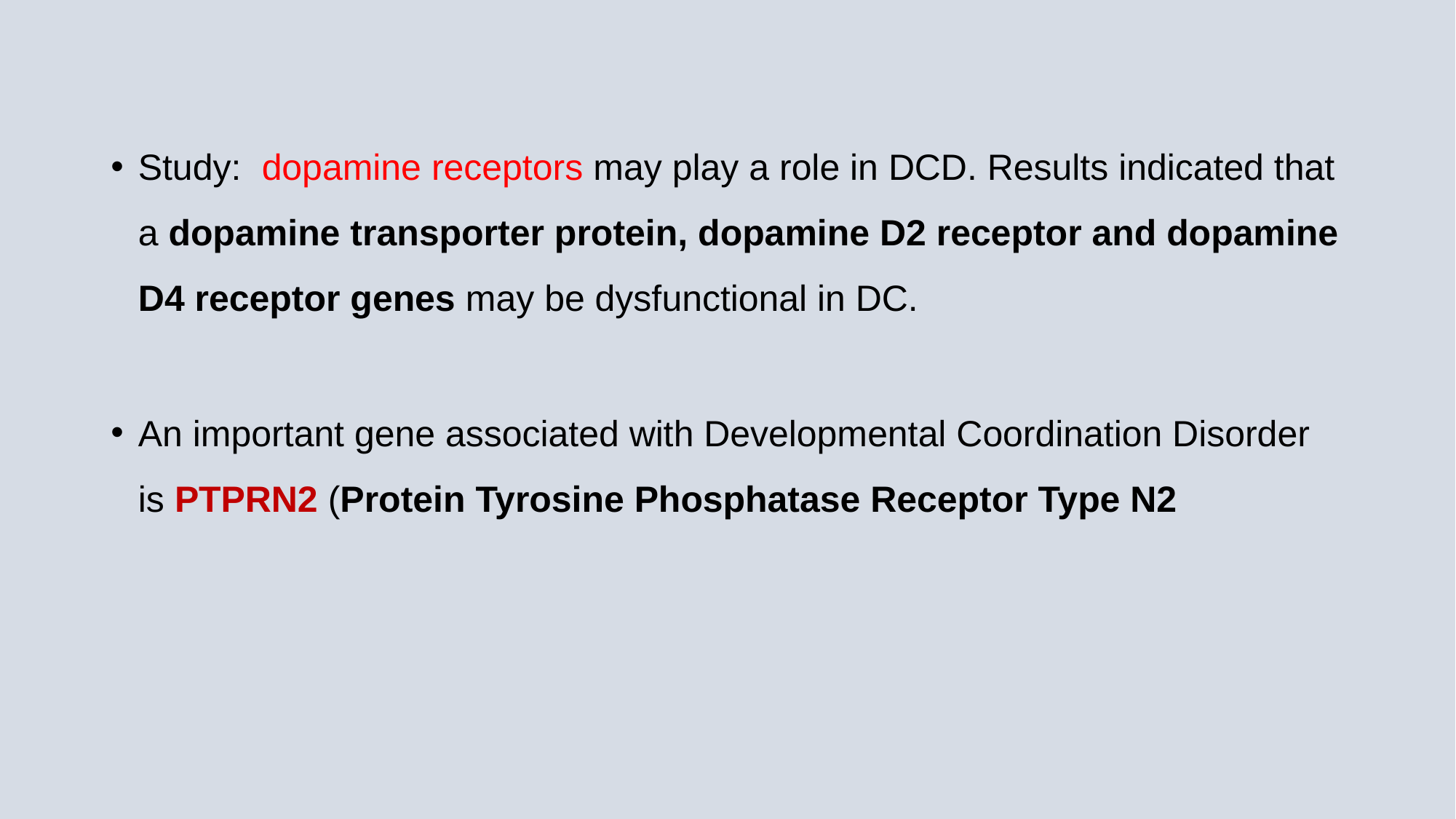

Study:  dopamine receptors may play a role in DCD. Results indicated that a dopamine transporter protein, dopamine D2 receptor and dopamine D4 receptor genes may be dysfunctional in DC.

An important gene associated with Developmental Coordination Disorder is PTPRN2 (Protein Tyrosine Phosphatase Receptor Type N2